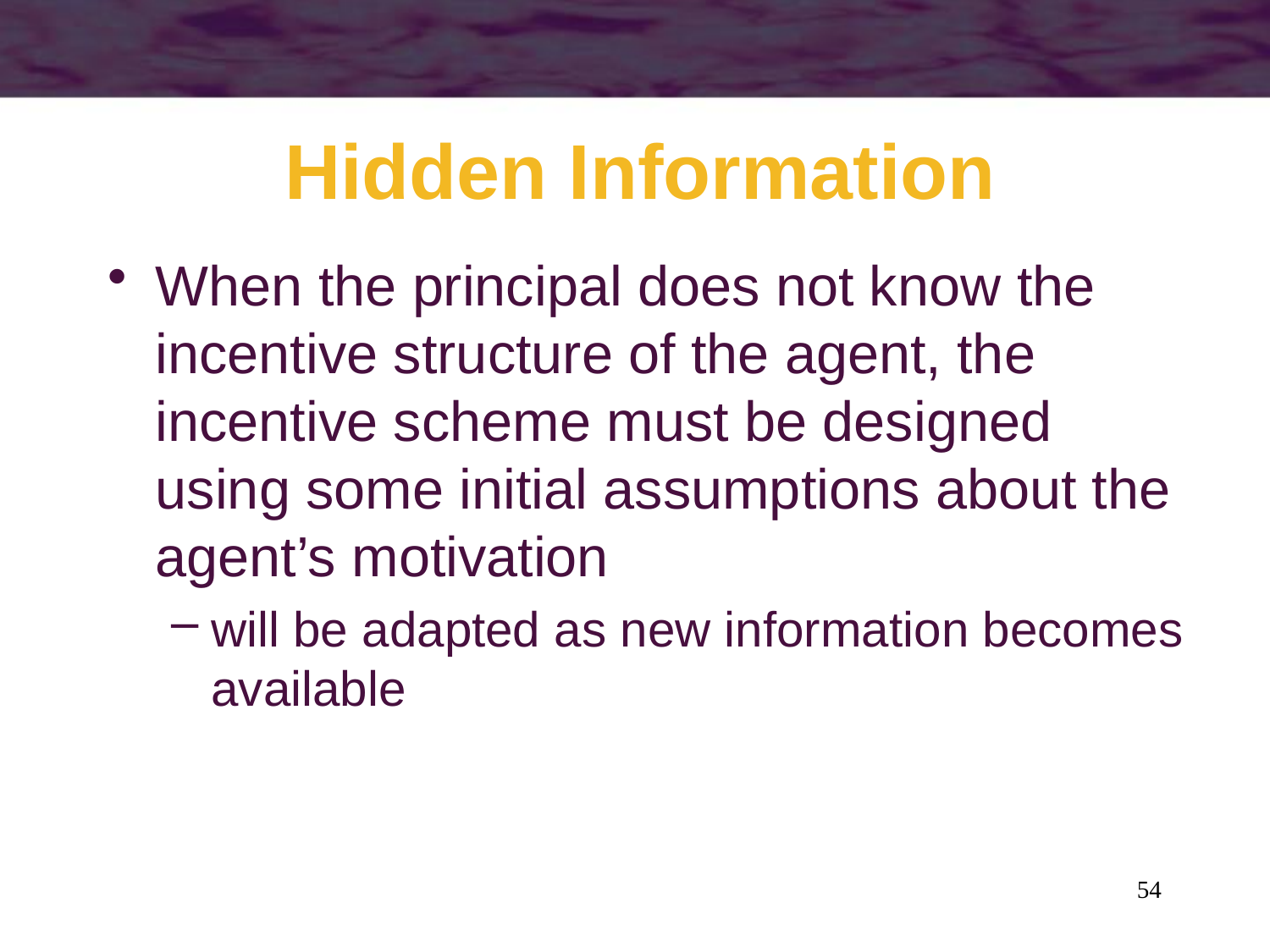

# Hidden Information
When the principal does not know the incentive structure of the agent, the incentive scheme must be designed using some initial assumptions about the agent’s motivation
will be adapted as new information becomes available
54